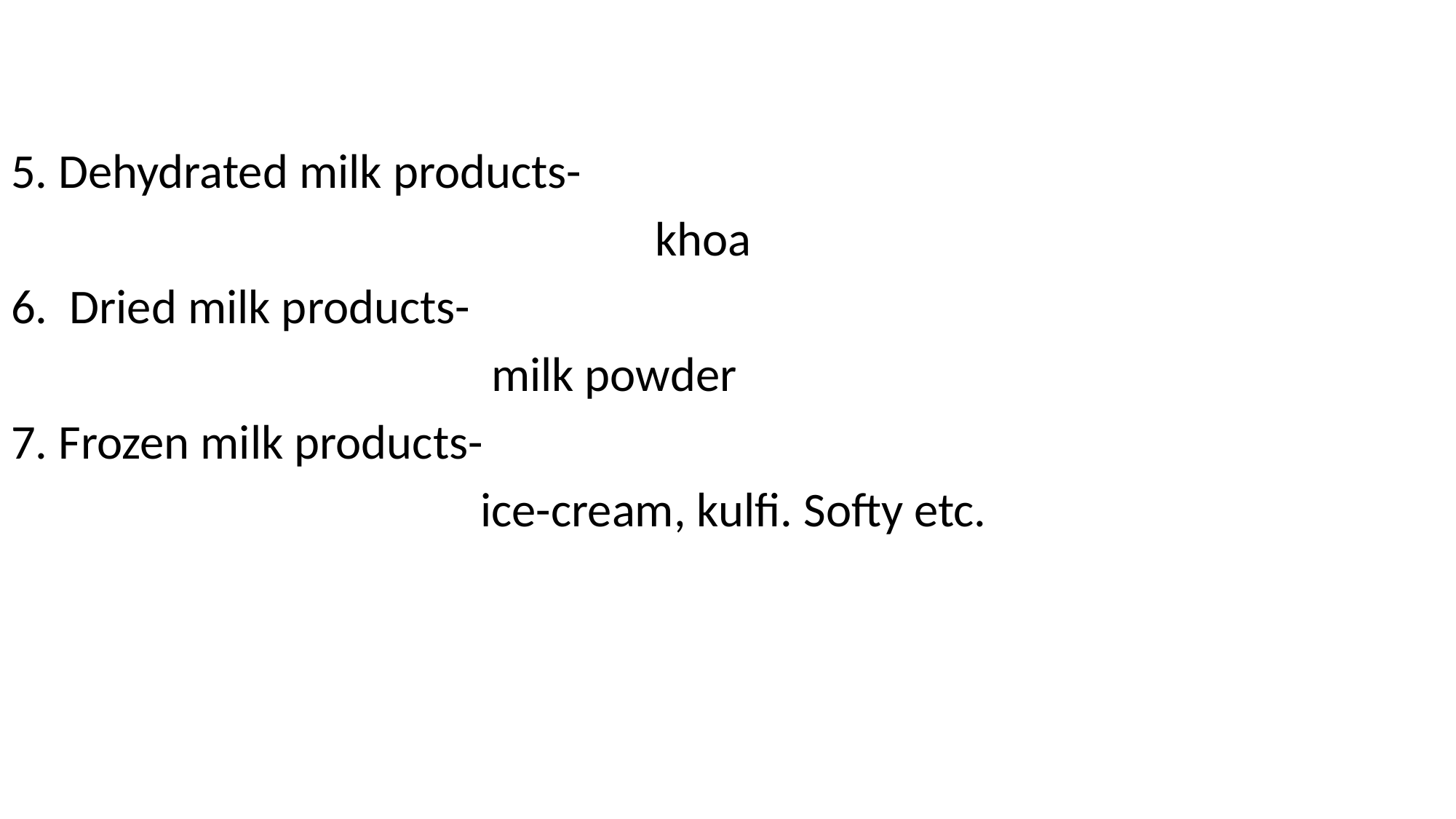

5. Dehydrated milk products-
                                                           khoa
6.  Dried milk products-
                                            milk powder
7. Frozen milk products-
                                           ice-cream, kulfi. Softy etc.

#